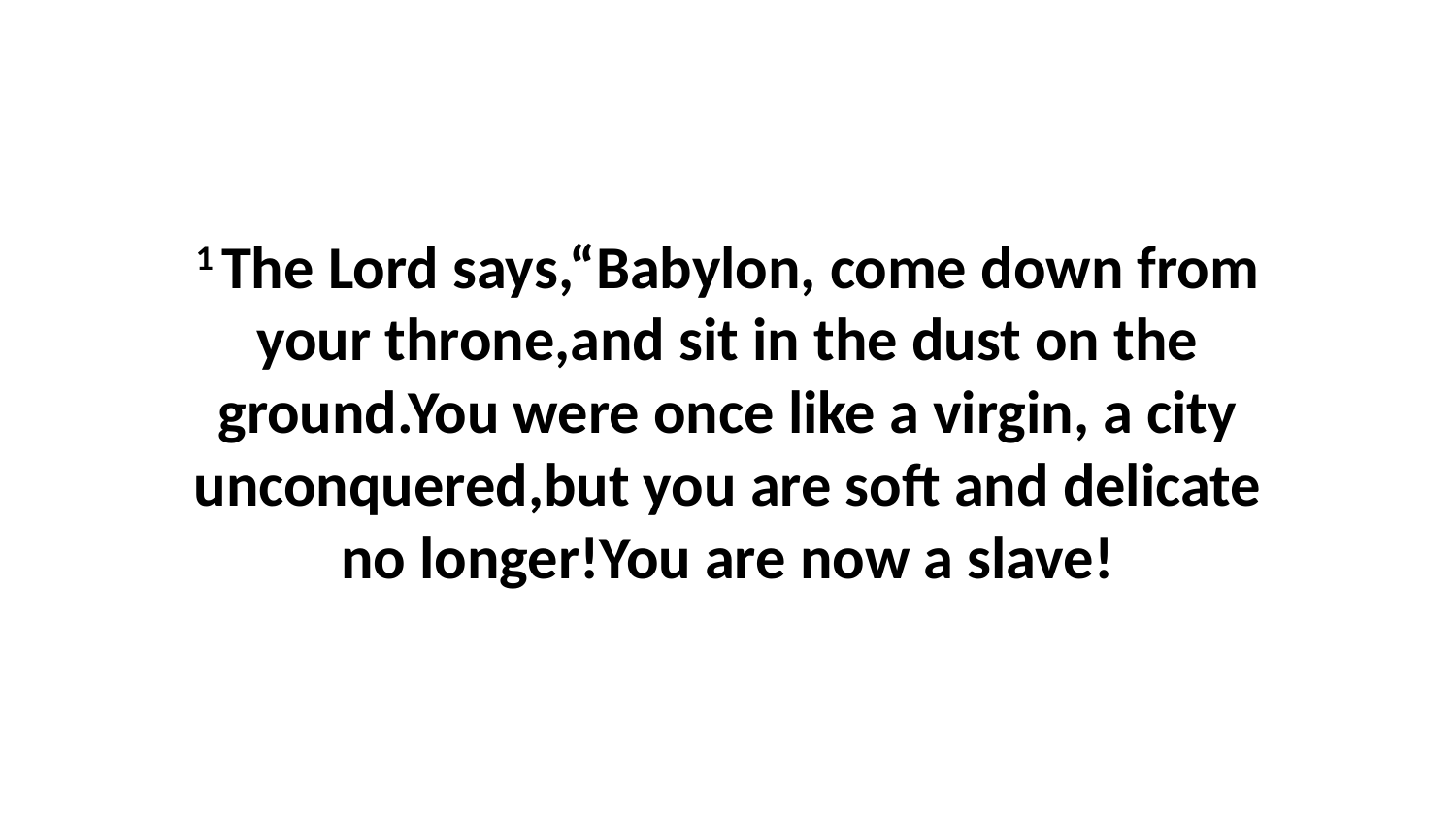

1 The Lord says,“Babylon, come down from your throne,and sit in the dust on the ground.You were once like a virgin, a city unconquered,but you are soft and delicate no longer!You are now a slave!